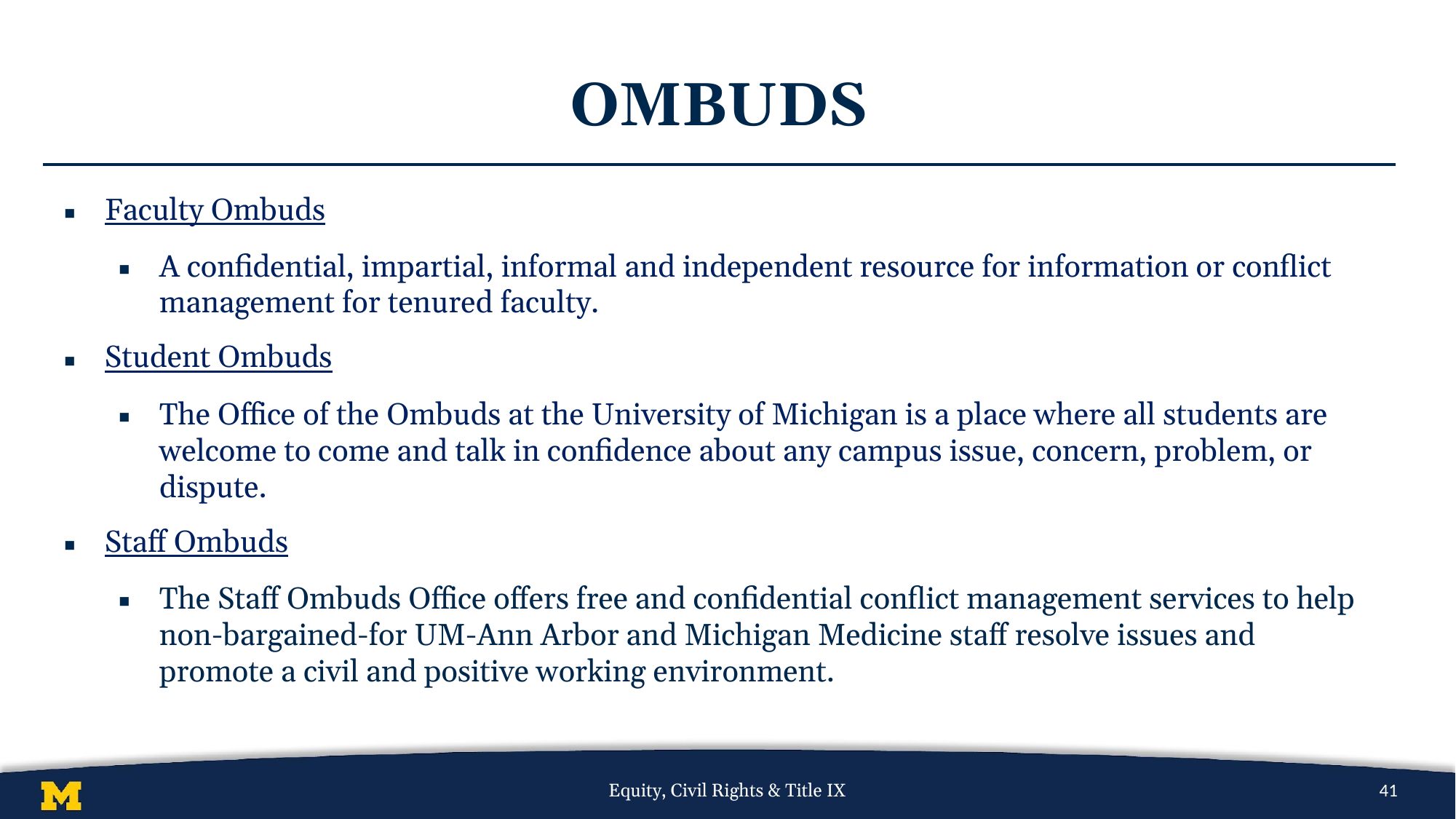

# Ombuds
Faculty Ombuds
A confidential, impartial, informal and independent resource for information or conflict management for tenured faculty.
Student Ombuds
The Office of the Ombuds at the University of Michigan is a place where all students are welcome to come and talk in confidence about any campus issue, concern, problem, or dispute.
Staff Ombuds
The Staff Ombuds Office offers free and confidential conflict management services to help non-bargained-for UM-Ann Arbor and Michigan Medicine staff resolve issues and promote a civil and positive working environment.

Equity, Civil Rights & Title IX
41